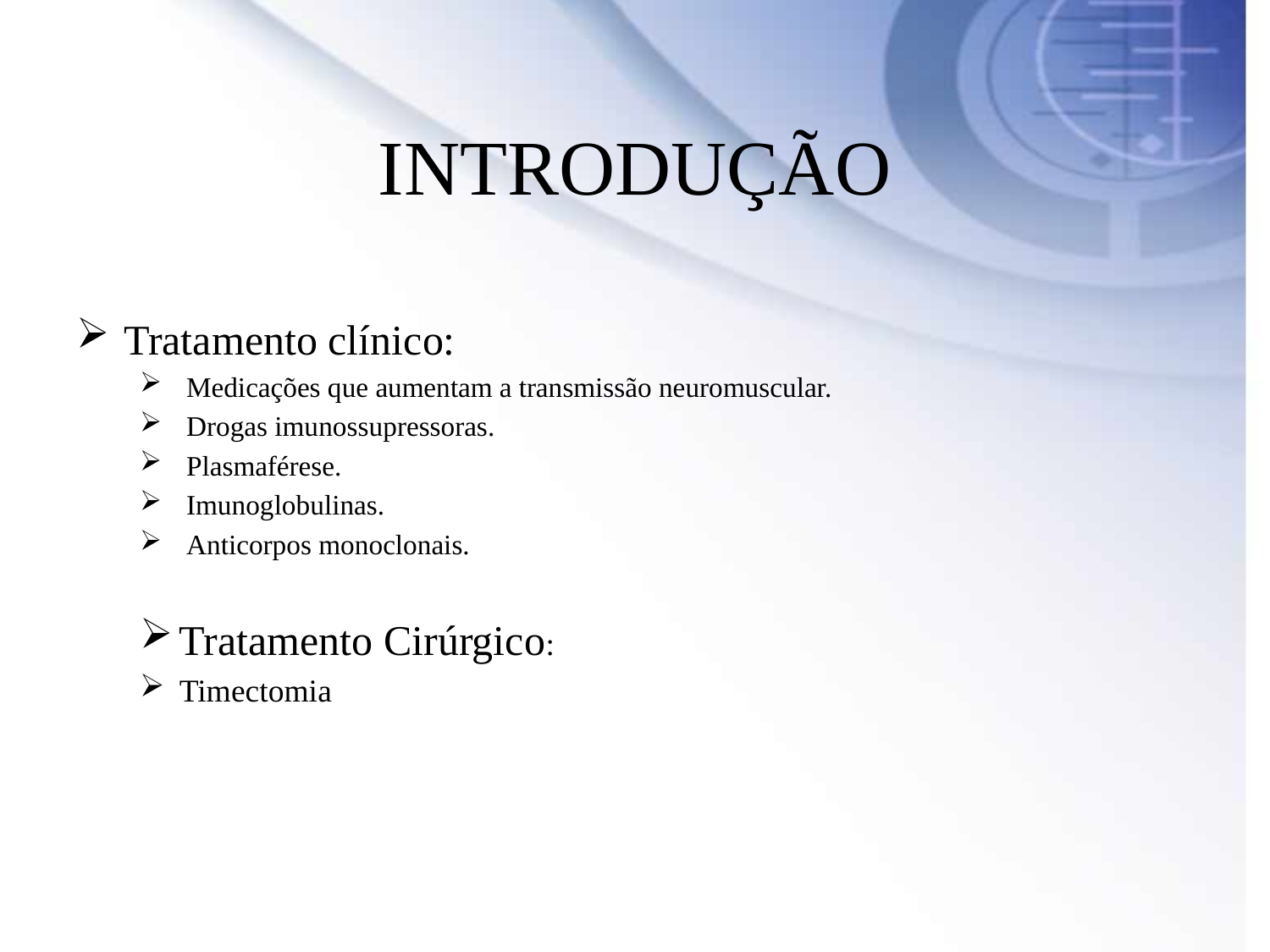

# INTRODUÇÃO
Tratamento clínico:
 Medicações que aumentam a transmissão neuromuscular.
 Drogas imunossupressoras.
 Plasmaférese.
 Imunoglobulinas.
 Anticorpos monoclonais.

Tratamento Cirúrgico:
Timectomia